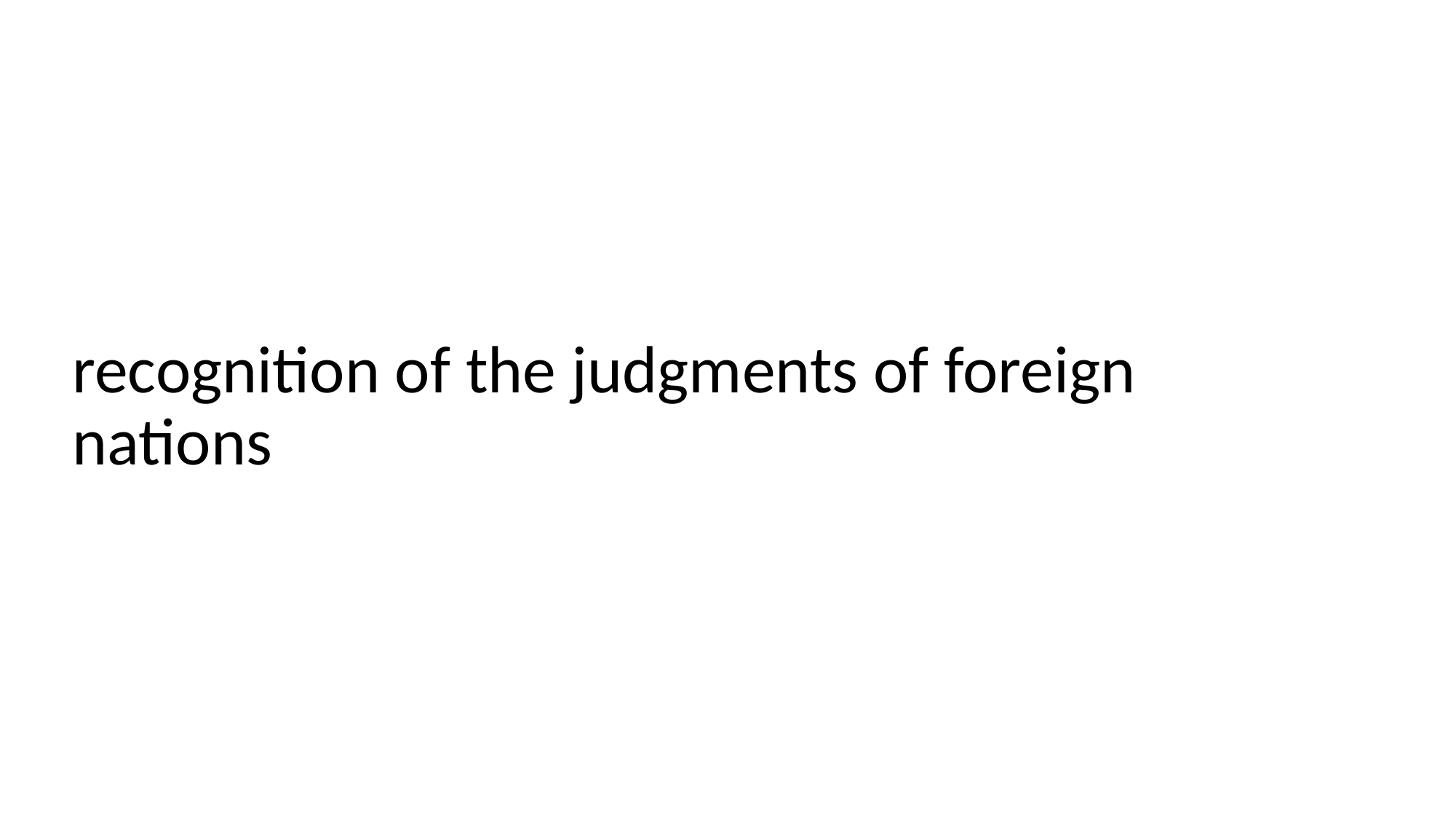

# recognition of the judgments of foreign nations